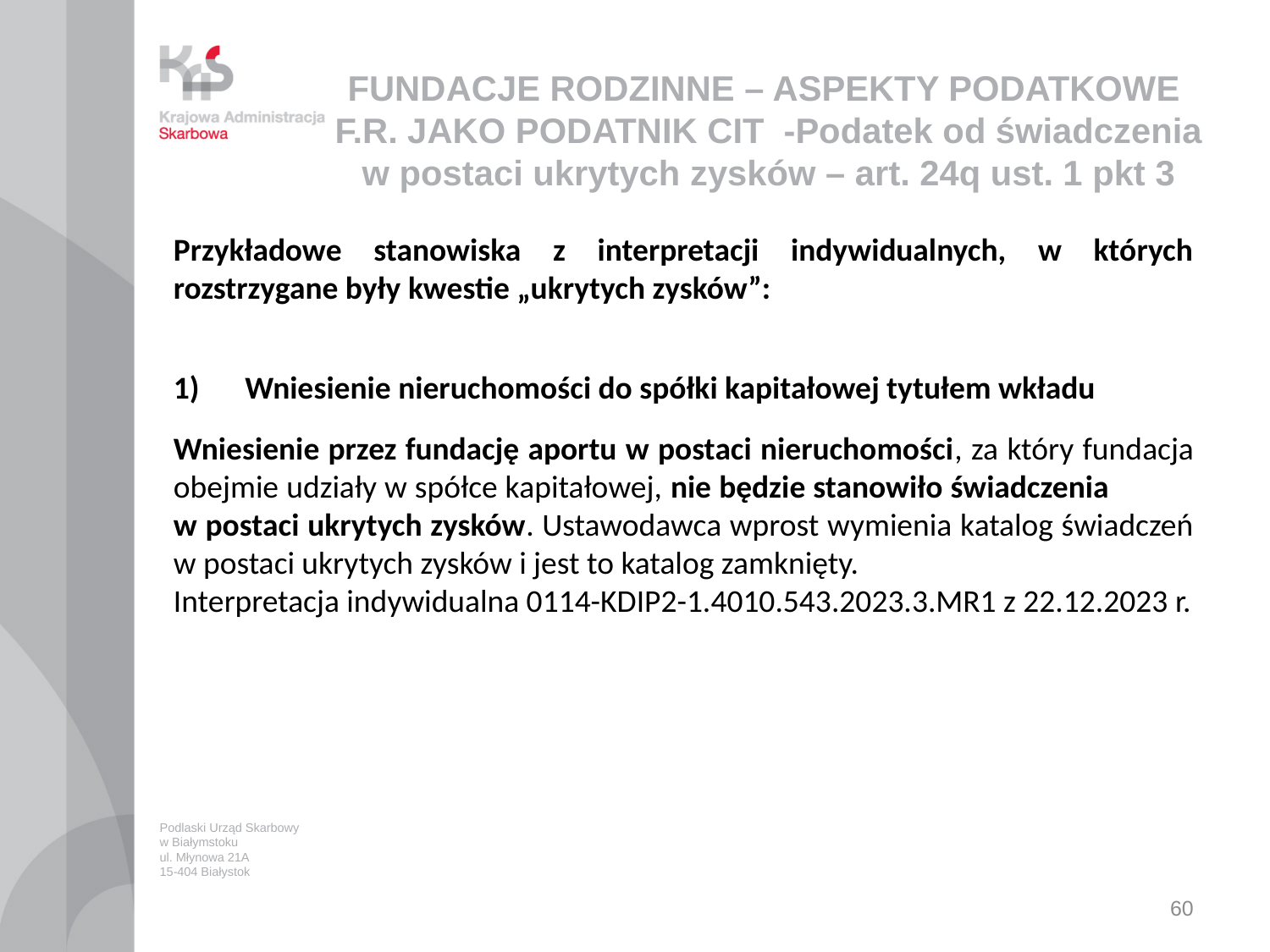

# FUNDACJE RODZINNE – ASPEKTY PODATKOWE F.R. JAKO PODATNIK CIT  -Podatek od świadczenia w postaci ukrytych zysków – art. 24q ust. 1 pkt 3

Przykładowe stanowiska z interpretacji indywidualnych, w których rozstrzygane były kwestie „ukrytych zysków”:

Wniesienie nieruchomości do spółki kapitałowej tytułem wkładu

Wniesienie przez fundację aportu w postaci nieruchomości, za który fundacja obejmie udziały w spółce kapitałowej, nie będzie stanowiło świadczenia            w postaci ukrytych zysków. Ustawodawca wprost wymienia katalog świadczeń w postaci ukrytych zysków i jest to katalog zamknięty.
Interpretacja indywidualna 0114-KDIP2-1.4010.543.2023.3.MR1 z 22.12.2023 r.

Podlaski Urząd Skarbowy
w Białymstoku
ul. Młynowa 21A
15-404 Białystok
60